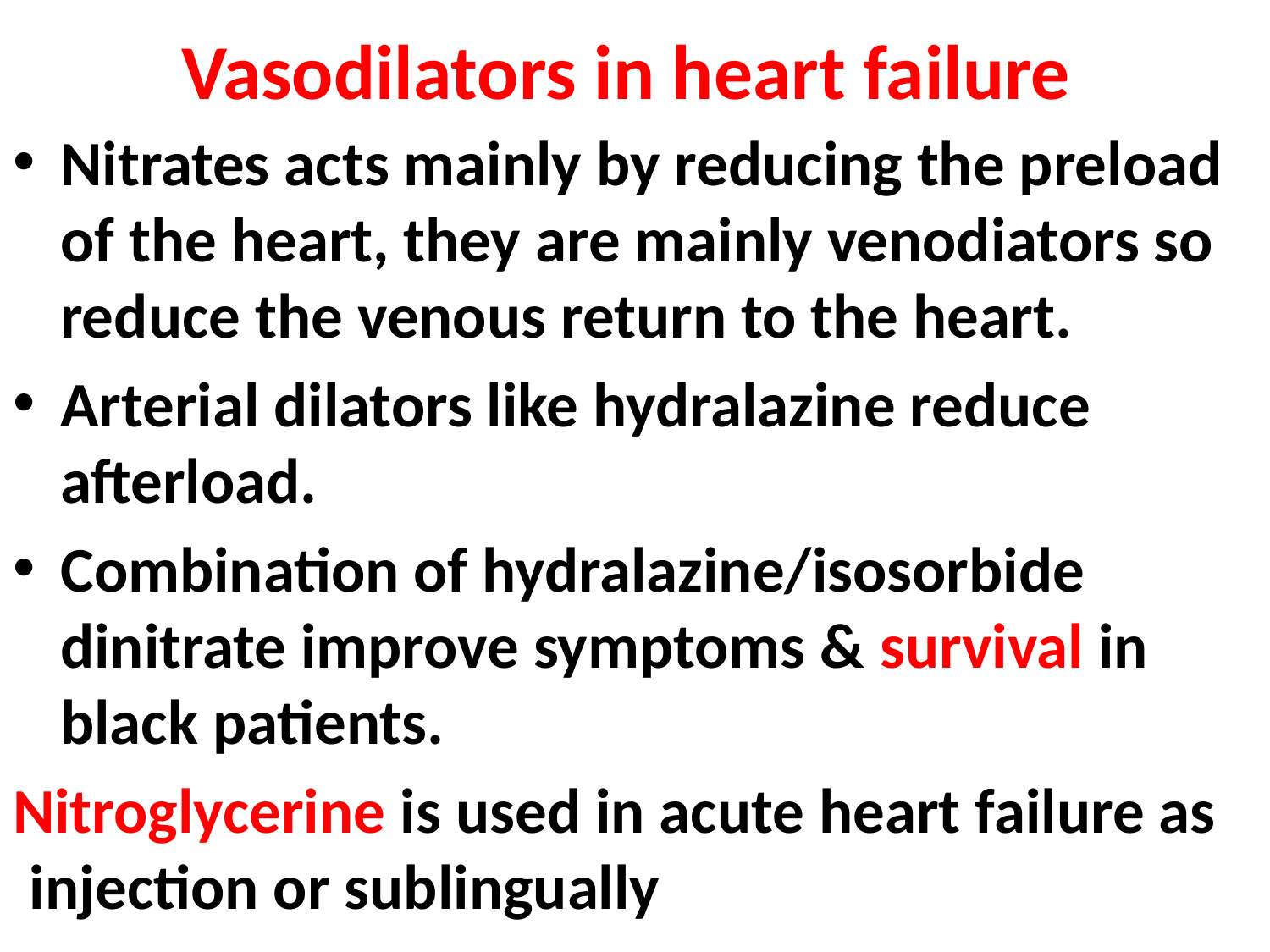

# Vasodilators in heart failure
Nitrates acts mainly by reducing the preload of the heart, they are mainly venodiators so reduce the venous return to the heart.
Arterial dilators like hydralazine reduce afterload.
Combination of hydralazine/isosorbide dinitrate improve symptoms & survival in black patients.
Nitroglycerine is used in acute heart failure as injection or sublingually